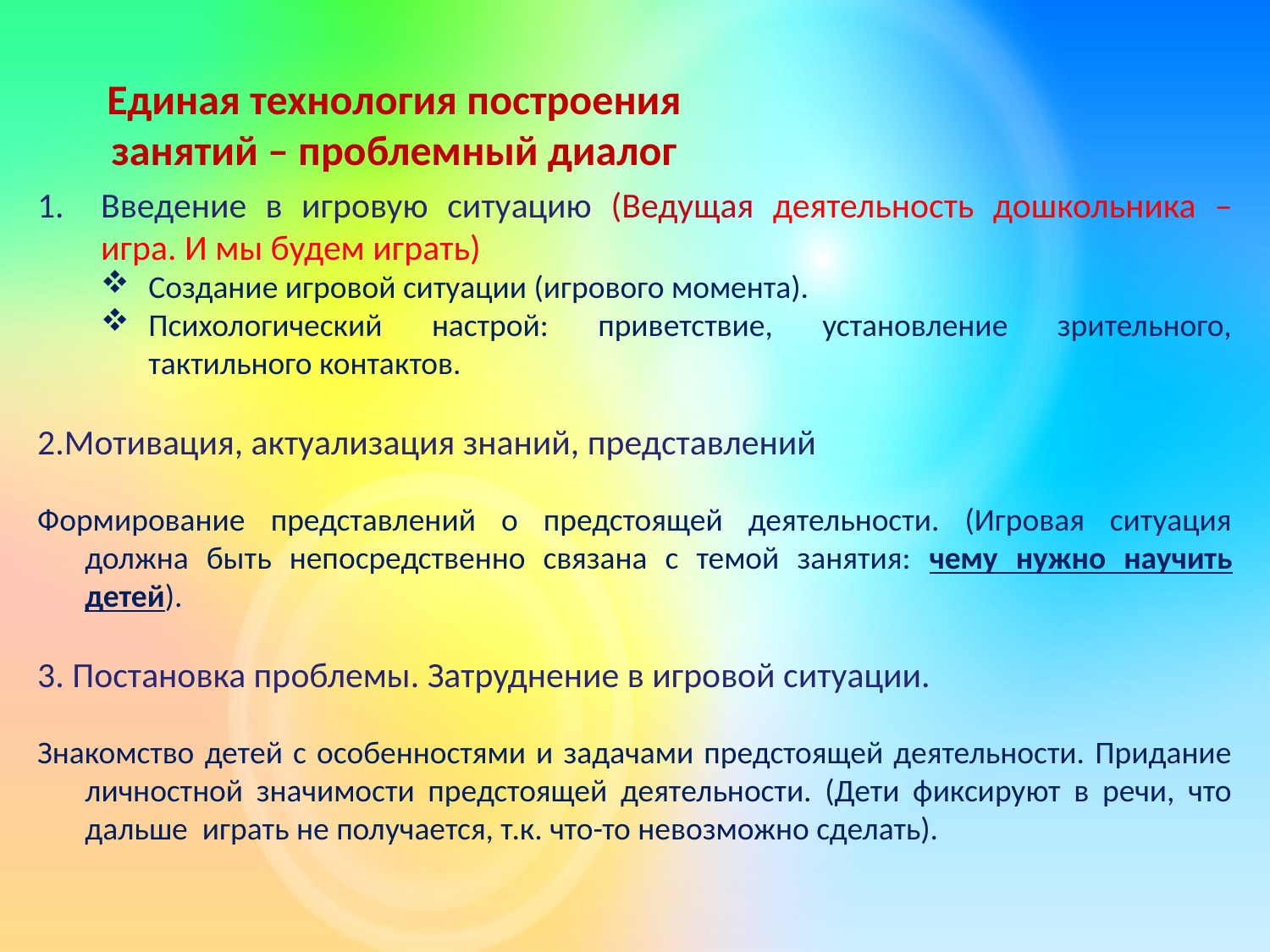

Единая технология построения занятий – проблемный диалог
Введение в игровую ситуацию (Ведущая деятельность дошкольника – игра. И мы будем играть)
Создание игровой ситуации (игрового момента).
Психологический настрой: приветствие, установление зрительного, тактильного контактов.

2.Мотивация, актуализация знаний, представлений

Формирование представлений о предстоящей деятельности. (Игровая ситуация должна быть непосредственно связана с темой занятия: чему нужно научить детей).

3. Постановка проблемы. Затруднение в игровой ситуации.

Знакомство детей с особенностями и задачами предстоящей деятельности. Придание личностной значимости предстоящей деятельности. (Дети фиксируют в речи, что дальше  играть не получается, т.к. что-то невозможно сделать).